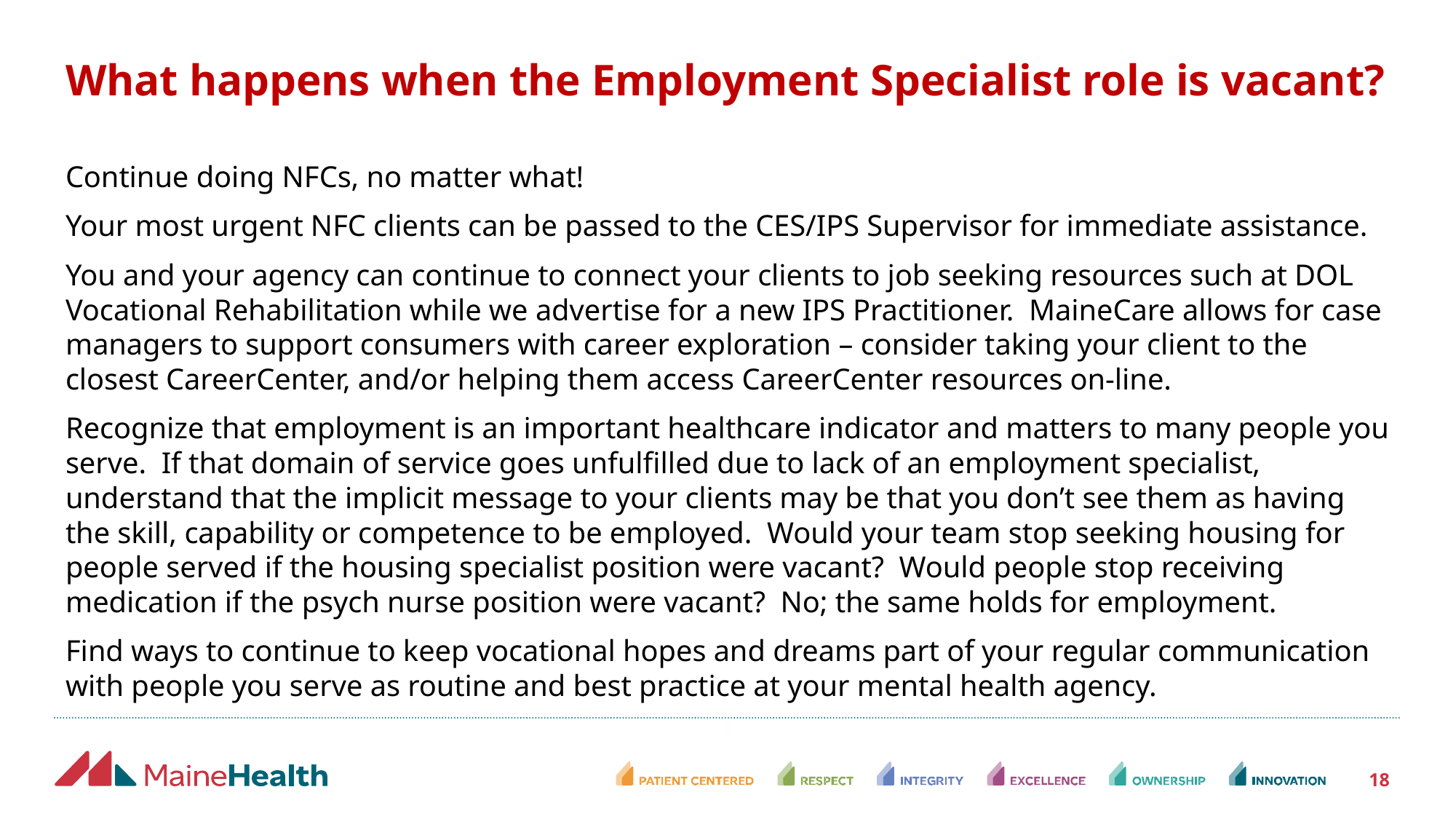

# What happens when the Employment Specialist role is vacant?
Continue doing NFCs, no matter what!  ​
Your most urgent NFC clients can be passed to the CES/IPS Supervisor for immediate assistance. ​
You and your agency can continue to connect your clients to job seeking resources such at DOL Vocational Rehabilitation while we advertise for a new IPS Practitioner.  MaineCare allows for case managers to support consumers with career exploration – consider taking your client to the closest CareerCenter, and/or helping them access CareerCenter resources on-line.  ​
Recognize that employment is an important healthcare indicator and matters to many people you serve.  If that domain of service goes unfulfilled due to lack of an employment specialist, understand that the implicit message to your clients may be that you don’t see them as having the skill, capability or competence to be employed.  Would your team stop seeking housing for people served if the housing specialist position were vacant?  Would people stop receiving medication if the psych nurse position were vacant?  No; the same holds for employment.  ​
Find ways to continue to keep vocational hopes and dreams part of your regular communication with people you serve as routine and best practice at your mental health agency.
​

18